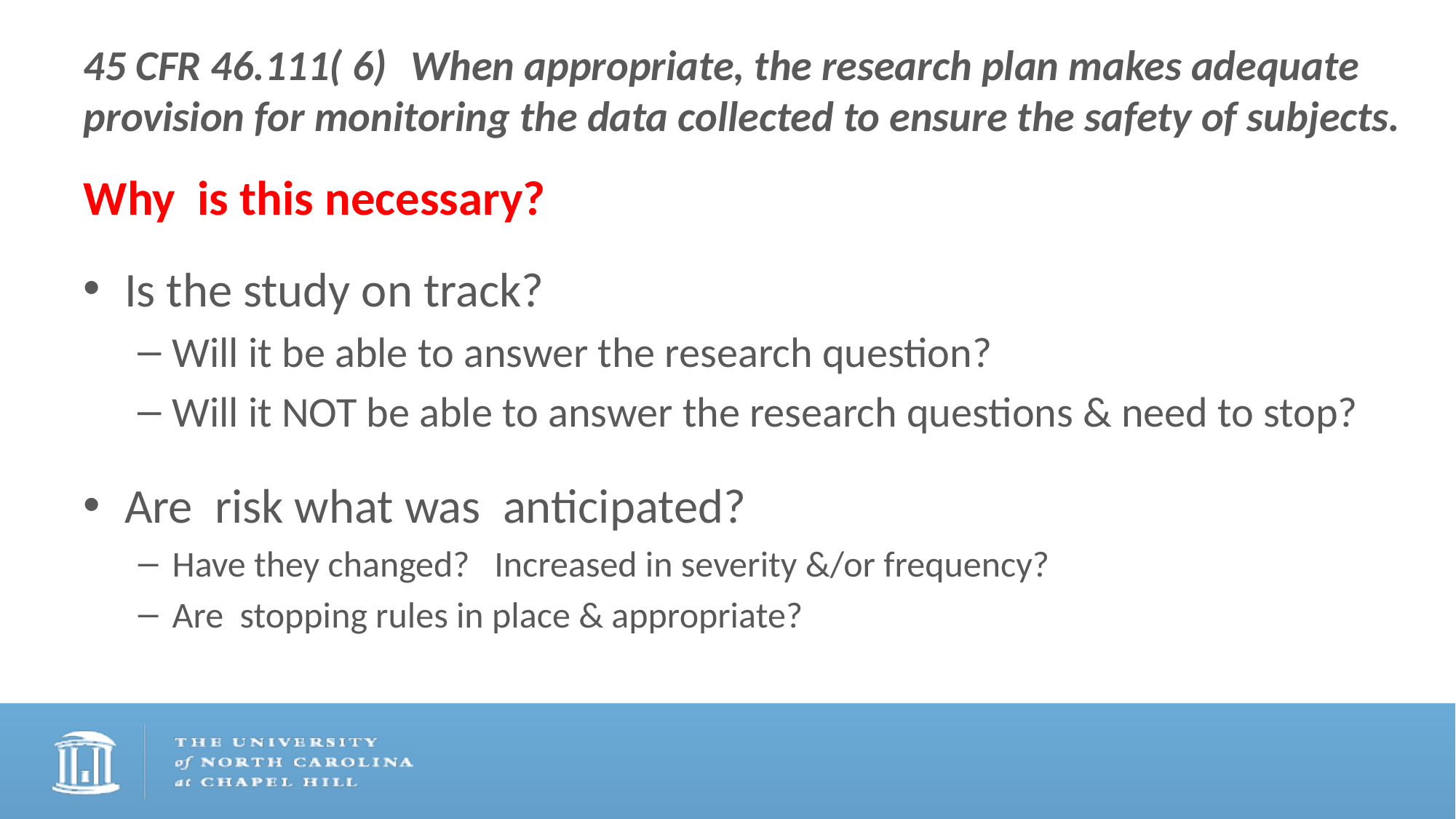

# 45 CFR 46.111( 6)	When appropriate, the research plan makes adequate provision for monitoring the data collected to ensure the safety of subjects.
Why  is this necessary?

Is the study on track?
Will it be able to answer the research question?
Will it NOT be able to answer the research questions & need to stop?

Are  risk what was  anticipated?
Have they changed?   Increased in severity &/or frequency?
Are  stopping rules in place & appropriate?